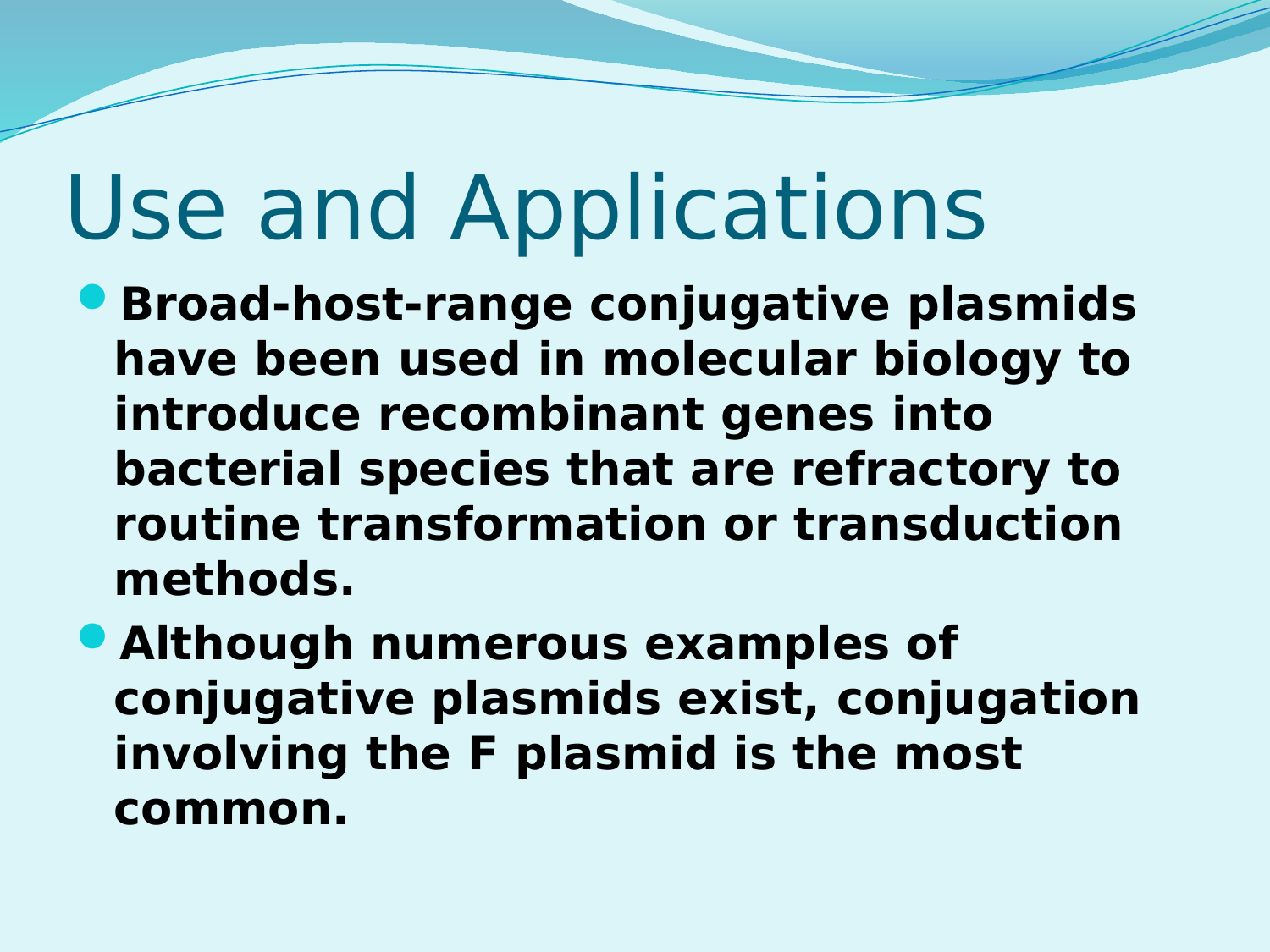

# Use and Applications
Broad-host-range conjugative plasmids have been used in molecular biology to introduce recombinant genes into bacterial species that are refractory to routine transformation or transduction methods.
Although numerous examples of conjugative plasmids exist, conjugation involving the F plasmid is the most common.